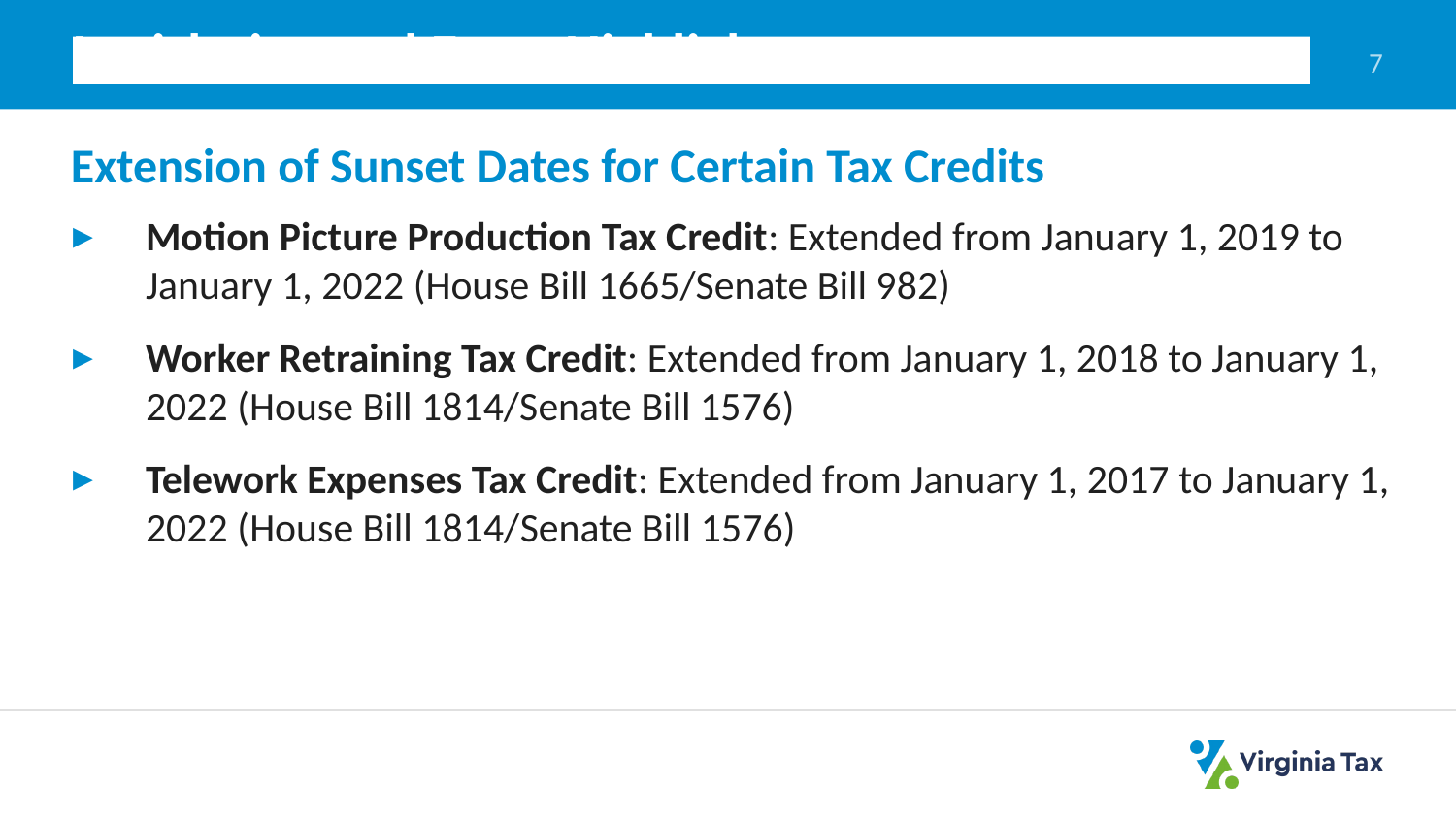

Legislative and Form Highlights

7
# Extension of Sunset Dates for Certain Tax Credits
Motion Picture Production Tax Credit: Extended from January 1, 2019 to January 1, 2022 (House Bill 1665/Senate Bill 982)
Worker Retraining Tax Credit: Extended from January 1, 2018 to January 1, 2022 (House Bill 1814/Senate Bill 1576)
Telework Expenses Tax Credit: Extended from January 1, 2017 to January 1, 2022 (House Bill 1814/Senate Bill 1576)